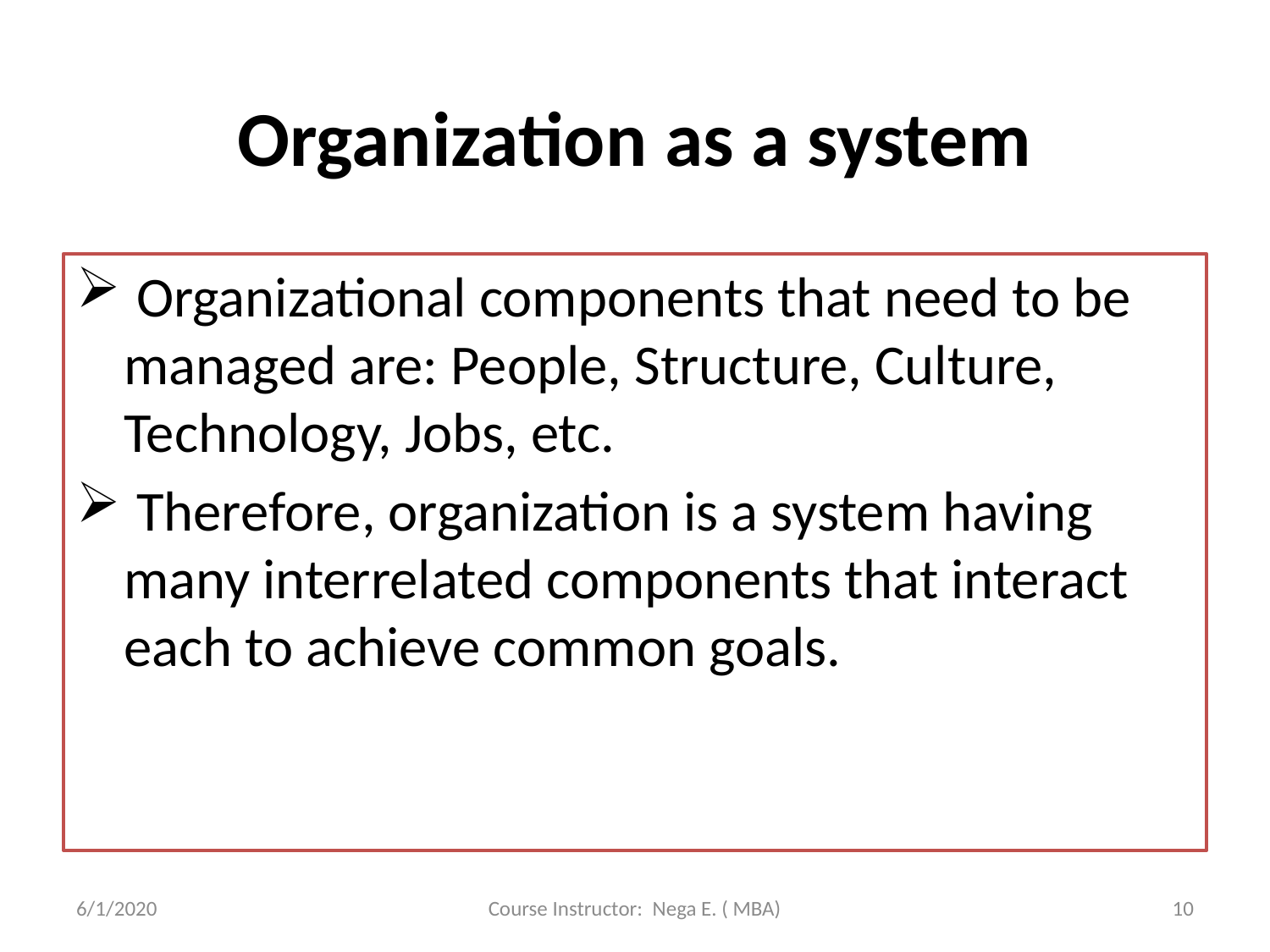

# Organization as a system
 Organizational components that need to be managed are: People, Structure, Culture, Technology, Jobs, etc.
 Therefore, organization is a system having many interrelated components that interact each to achieve common goals.

6/1/2020
Course Instructor:  Nega E. ( MBA)
10